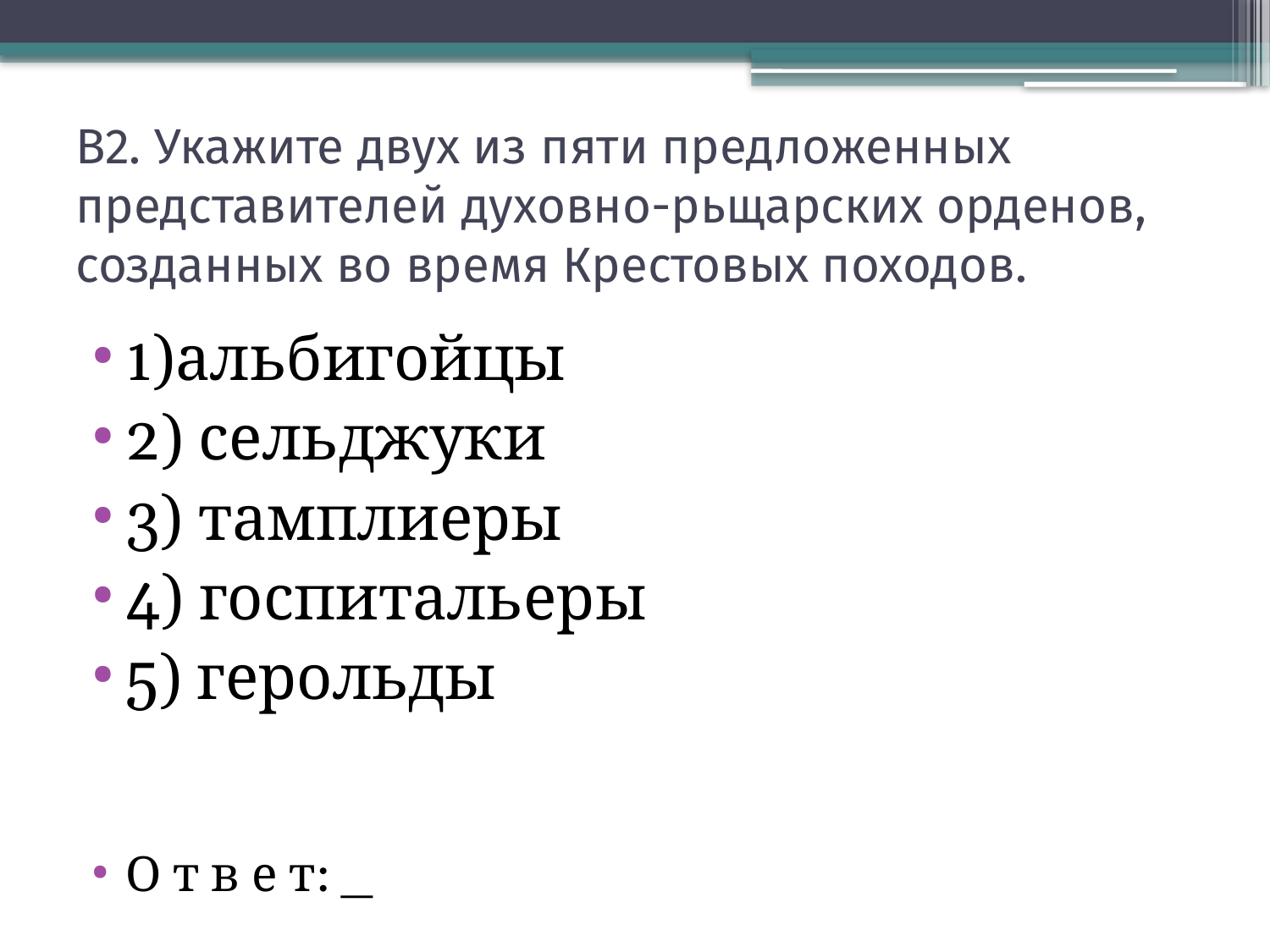

# В2. Укажите двух из пяти предложенных представителей духовно-рьщарских орденов, созданных во время Крестовых походов.
1)альбигойцы
2) сельджуки
3) тамплиеры
4) госпитальеры
5) герольды

О т в е т: _